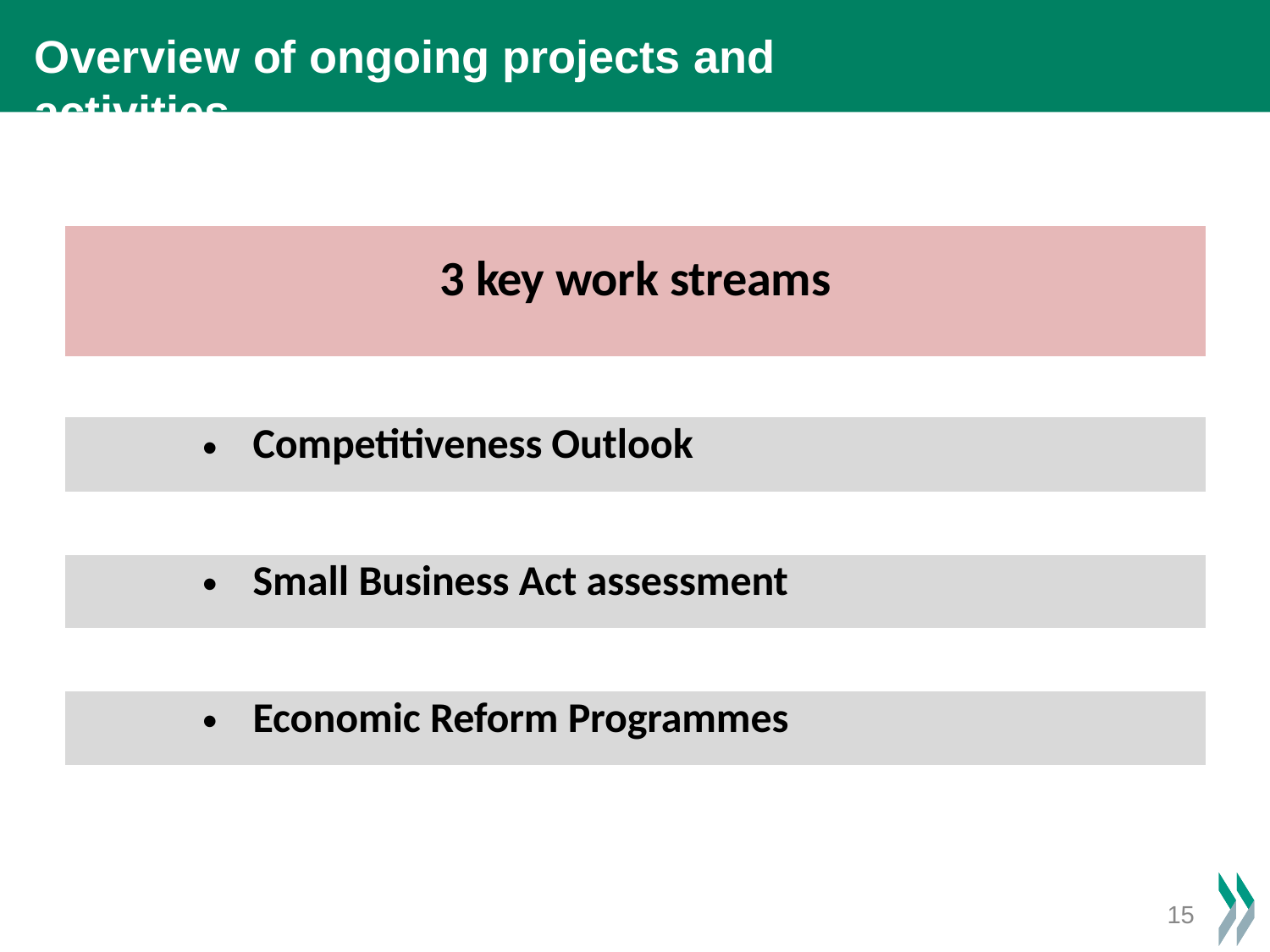

# Overview of ongoing projects and activities
| 3 key work streams |
| --- |
|  |
| Competitiveness Outlook |
|  |
| Small Business Act assessment |
|  |
| Economic Reform Programmes |
15